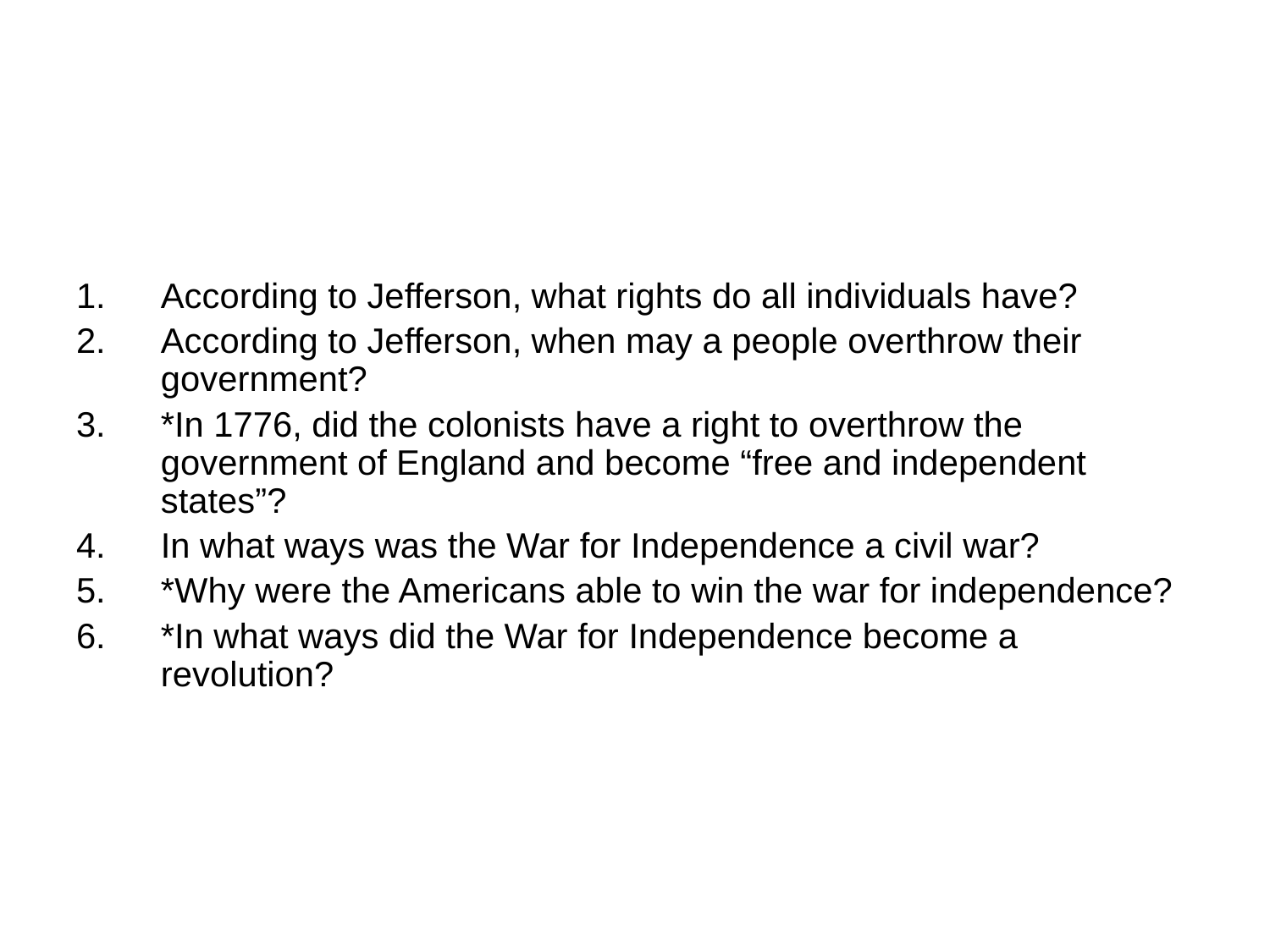

#

According to Jefferson, what rights do all individuals have?
According to Jefferson, when may a people overthrow their government?
*In 1776, did the colonists have a right to overthrow the government of England and become “free and independent states”?
In what ways was the War for Independence a civil war?
*Why were the Americans able to win the war for independence?
*In what ways did the War for Independence become a revolution?